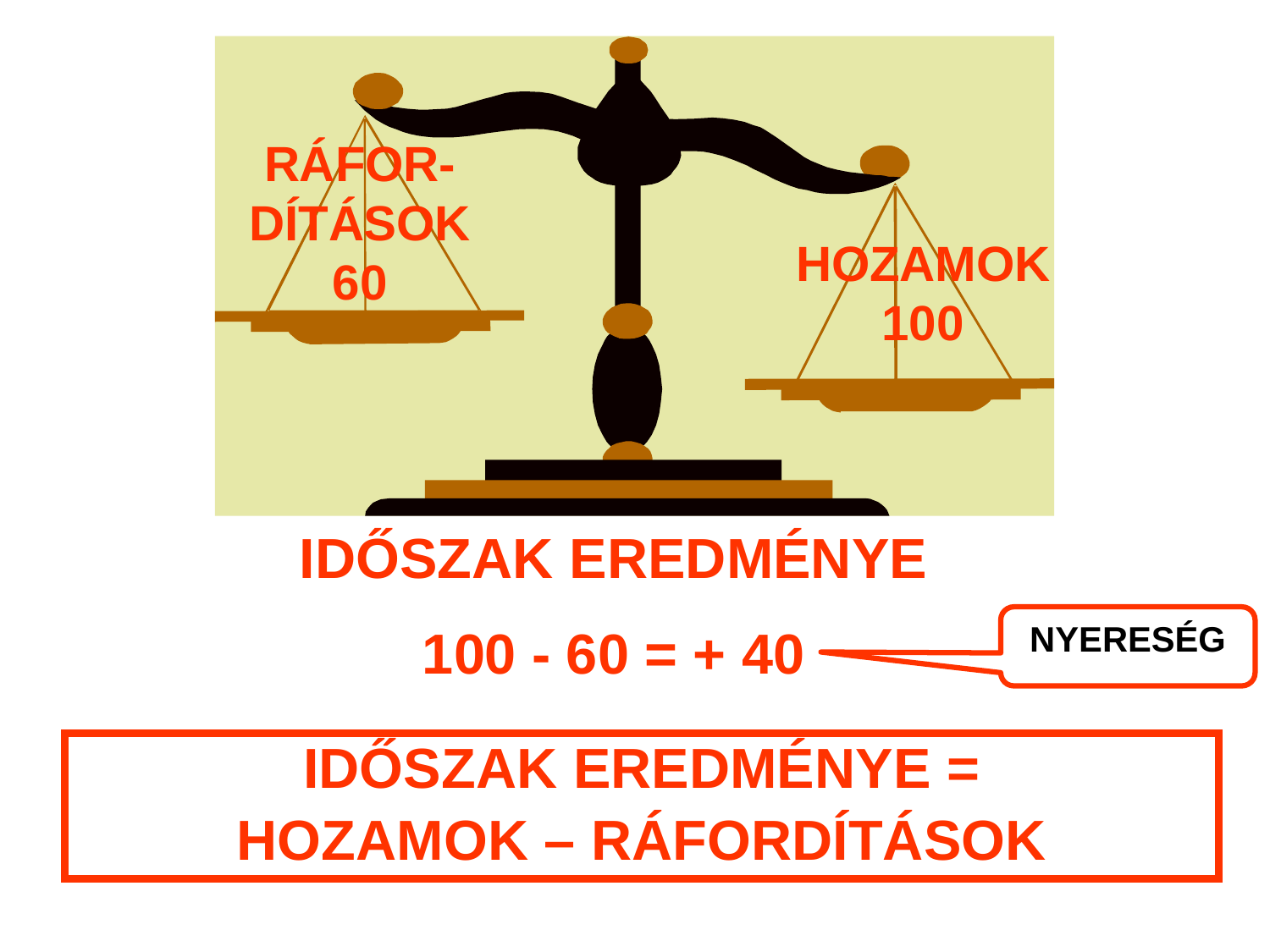

RÁFOR-
DÍTÁSOK
60
HOZAMOK
100
IDŐSZAK EREDMÉNYE
100 - 60 = + 40
NYERESÉG
IDŐSZAK EREDMÉNYE =
HOZAMOK – RÁFORDÍTÁSOK
36